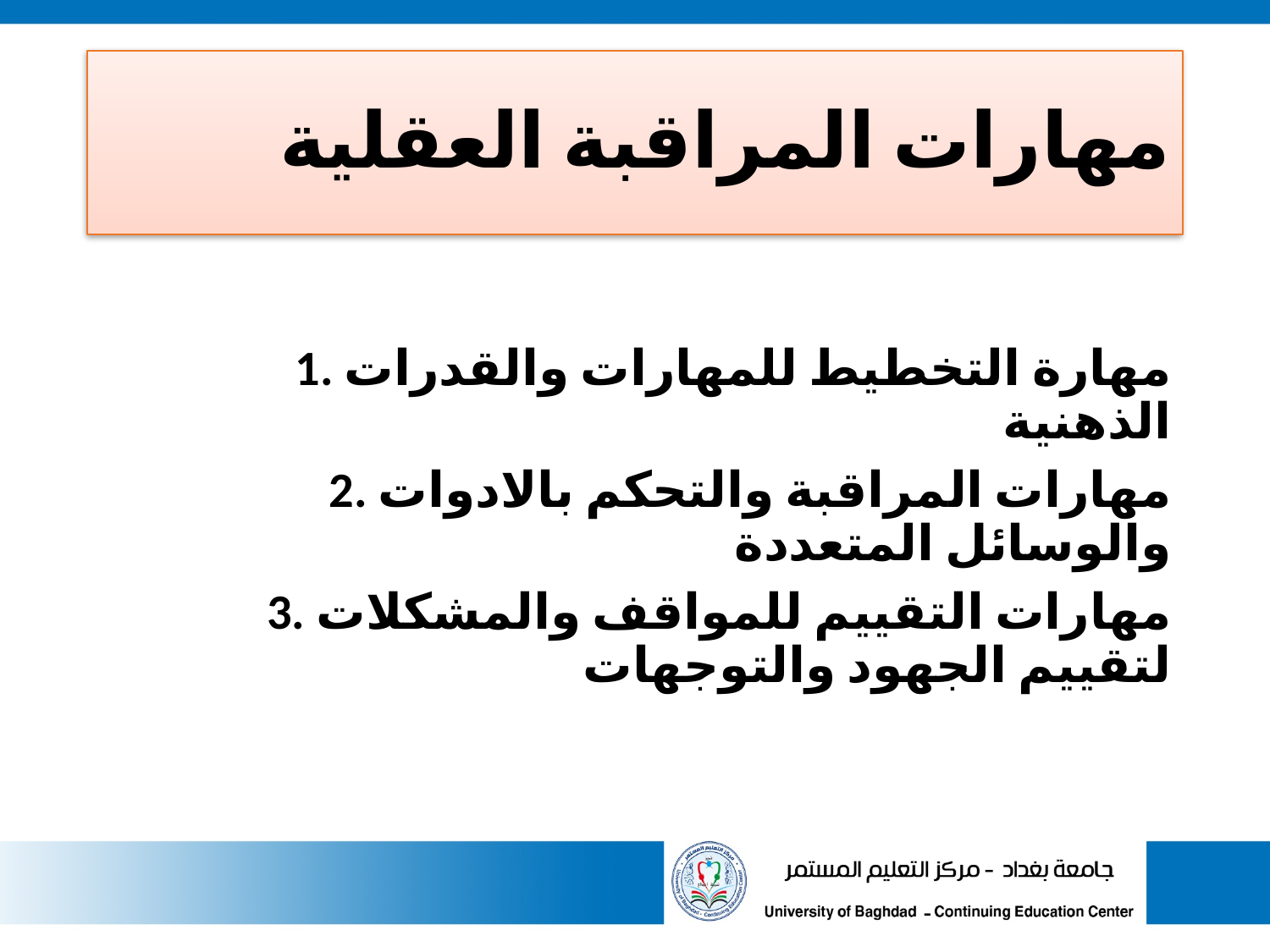

# مهارات المراقبة العقلية
    1. مهارة التخطيط للمهارات والقدرات الذهنية
2. مهارات المراقبة والتحكم بالادوات والوسائل المتعددة
  3. مهارات التقييم للمواقف والمشكلات لتقييم الجهود والتوجهات